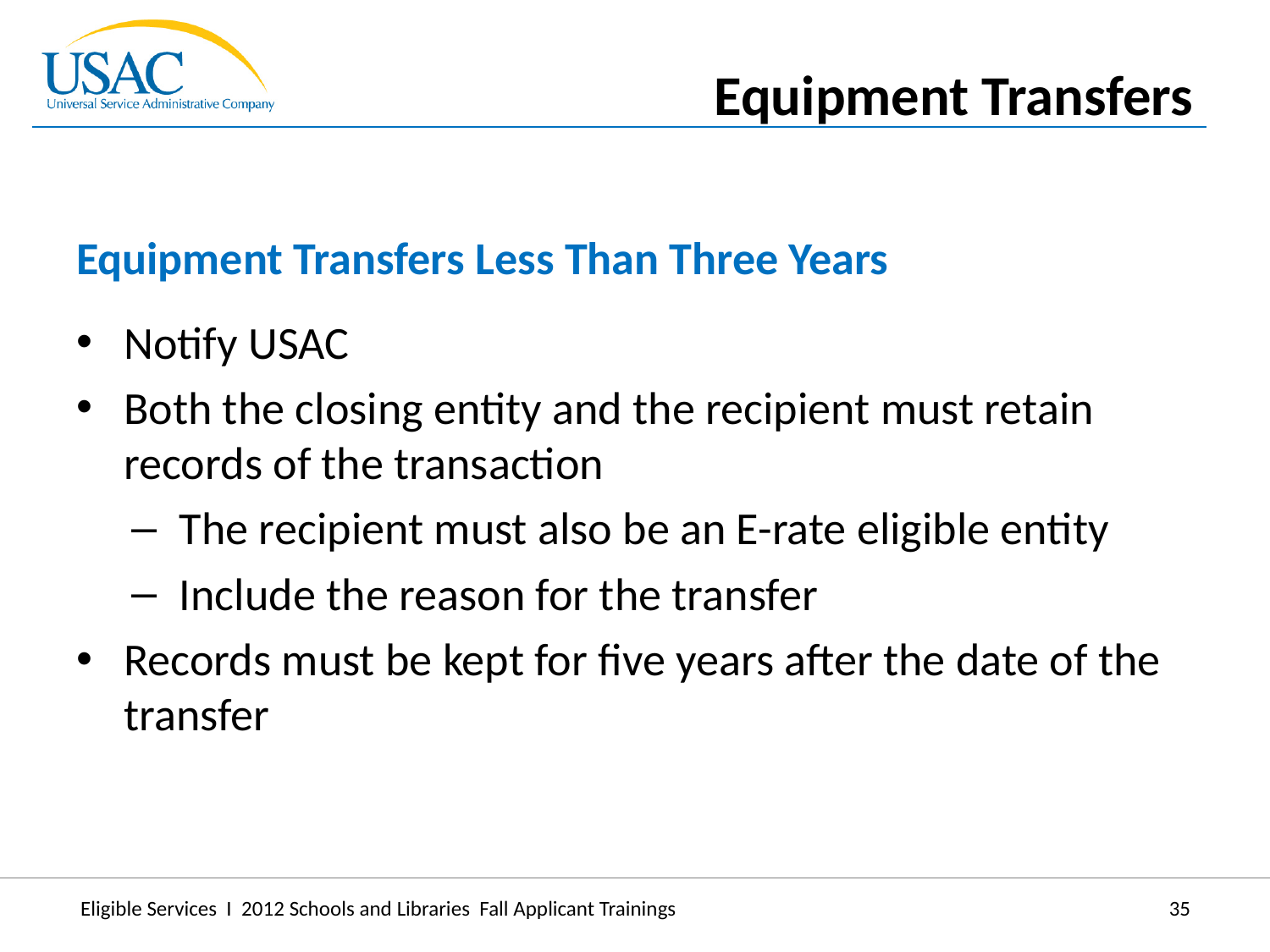

Equipment Transfers
Equipment Transfers Less Than Three Years
Notify USAC
Both the closing entity and the recipient must retain records of the transaction
The recipient must also be an E-rate eligible entity
Include the reason for the transfer
Records must be kept for five years after the date of the transfer